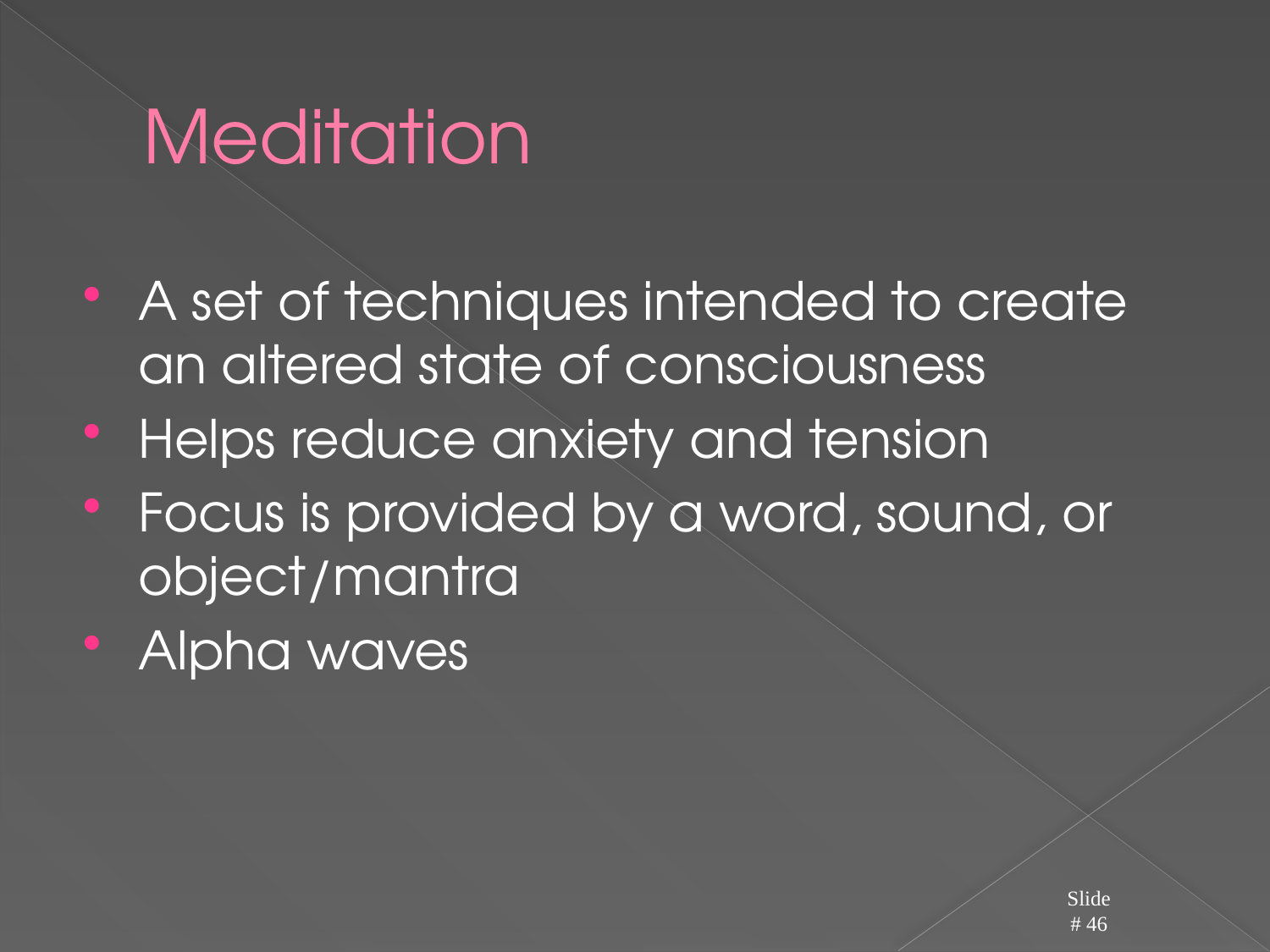

# Meditation
A set of techniques intended to create an altered state of consciousness
Helps reduce anxiety and tension
Focus is provided by a word, sound, or object/mantra
Alpha waves
Slide # 46